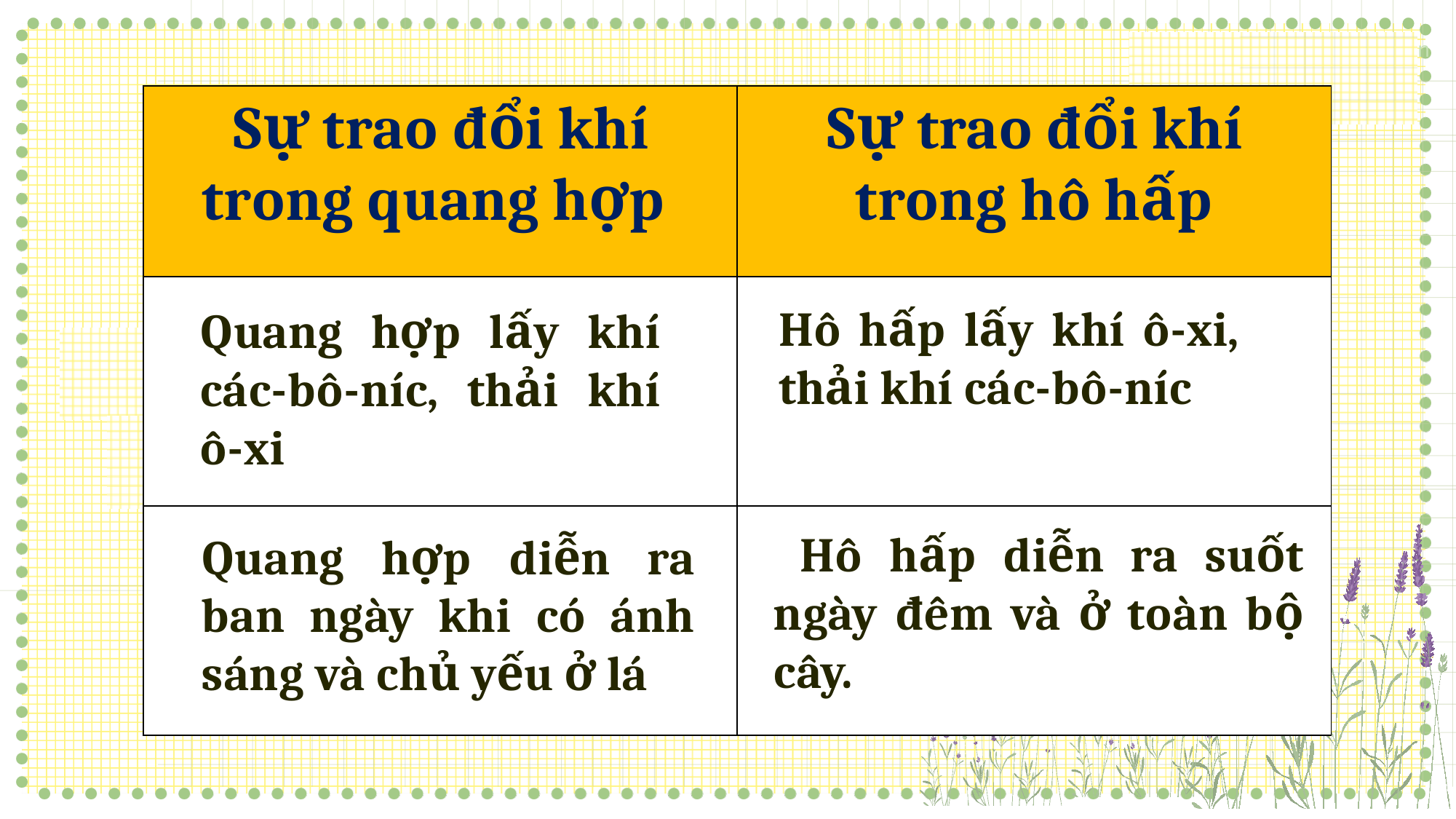

| Sự trao đổi khí trong quang hợp | Sự trao đổi khí trong hô hấp |
| --- | --- |
|  |  |
|  |  |
Hô hấp lấy khí ô-xi, thải khí các-bô-níc
Quang hợp lấy khí các-bô-níc, thải khí ô-xi
 Hô hấp diễn ra suốt ngày đêm và ở toàn bộ cây.
Quang hợp diễn ra ban ngày khi có ánh sáng và chủ yếu ở lá